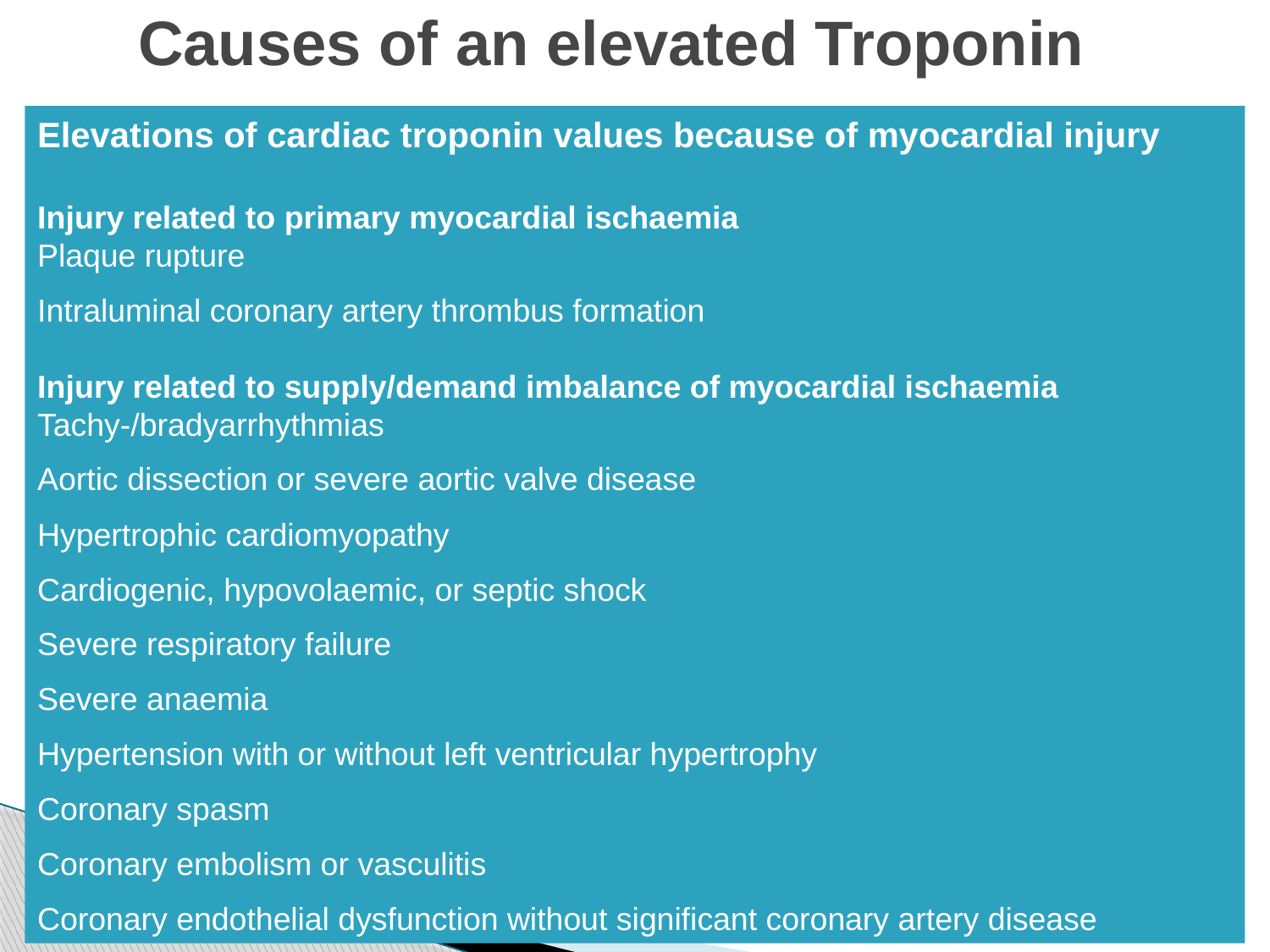

Causes of an elevated Troponin
Elevations of cardiac troponin values because of myocardial injury

Injury related to primary myocardial ischaemia
Plaque rupture

Intraluminal coronary artery thrombus formation

Injury related to supply/demand imbalance of myocardial ischaemia
Tachy-/bradyarrhythmias

Aortic dissection or severe aortic valve disease

Hypertrophic cardiomyopathy

Cardiogenic, hypovolaemic, or septic shock

Severe respiratory failure

Severe anaemia

Hypertension with or without left ventricular hypertrophy

Coronary spasm

Coronary embolism or vasculitis

Coronary endothelial dysfunction without significant coronary artery disease